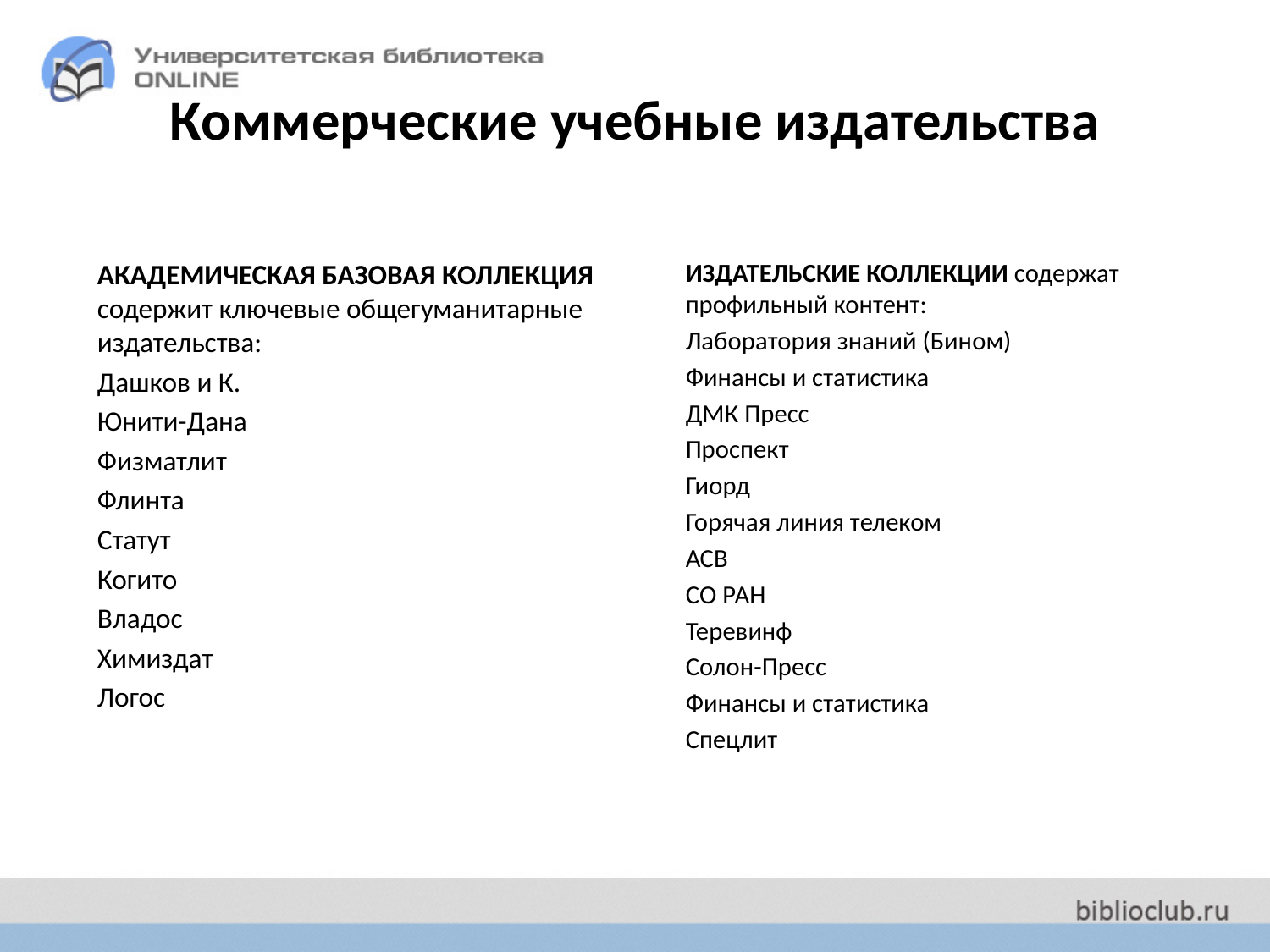

# Коммерческие учебные издательства
ИЗДАТЕЛЬСКИЕ КОЛЛЕКЦИИ содержат профильный контент:
Лаборатория знаний (Бином)
Финансы и статистика
ДМК Пресс
Проспект
Гиорд
Горячая линия телеком
АСВ
СО РАН
Теревинф
Солон-Пресс
Финансы и статистика
Спецлит

АКАДЕМИЧЕСКАЯ БАЗОВАЯ КОЛЛЕКЦИЯ содержит ключевые общегуманитарные издательства:
Дашков и К.
Юнити-Дана
Физматлит
Флинта
Статут
Когито
Владос
Химиздат
Логос